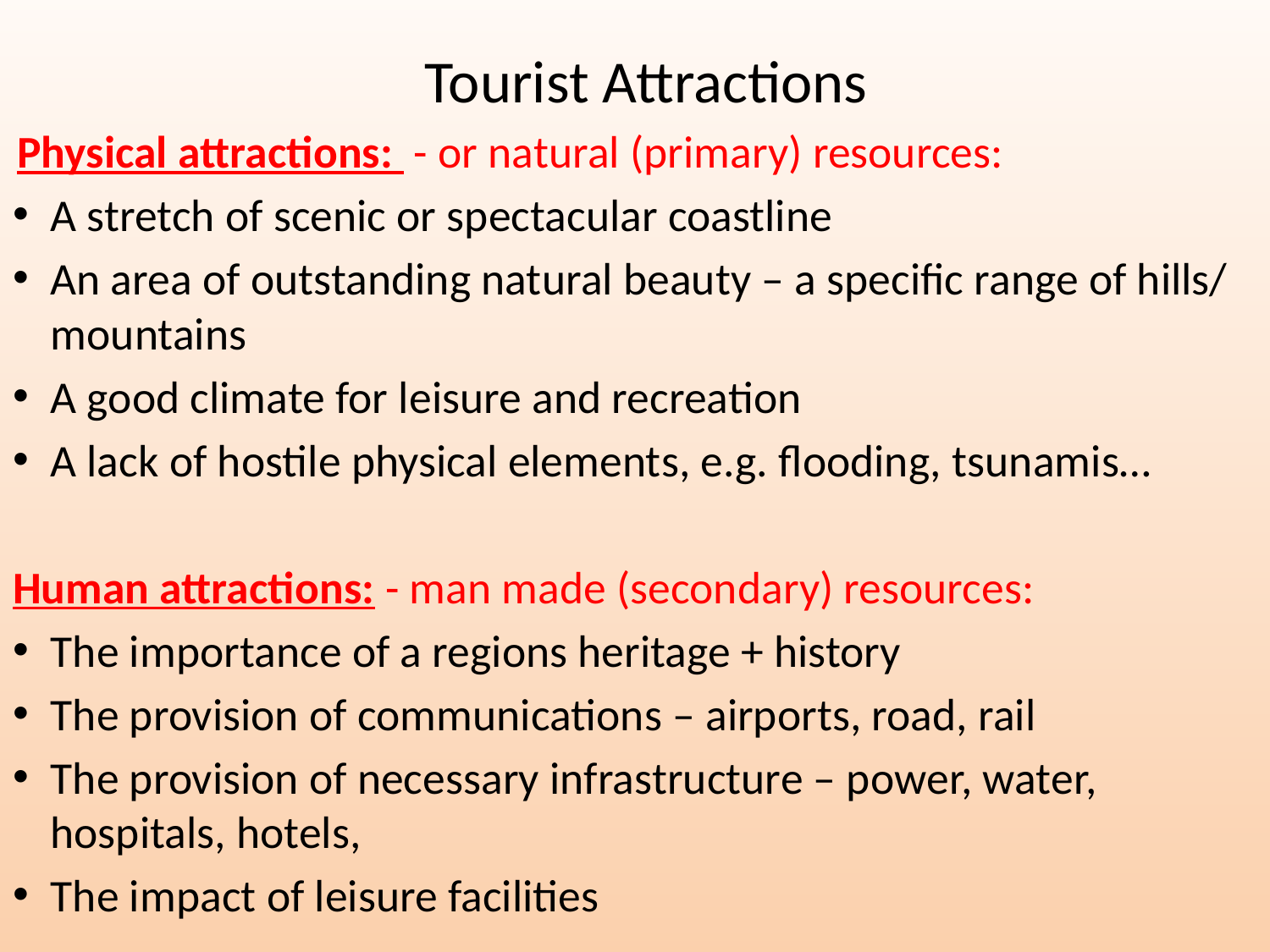

# Tourist Attractions
 Physical attractions:  - or natural (primary) resources:
A stretch of scenic or spectacular coastline
An area of outstanding natural beauty – a specific range of hills/ mountains
A good climate for leisure and recreation
A lack of hostile physical elements, e.g. flooding, tsunamis…

Human attractions: - man made (secondary) resources:
The importance of a regions heritage + history
The provision of communications – airports, road, rail
The provision of necessary infrastructure – power, water, hospitals, hotels,
The impact of leisure facilities